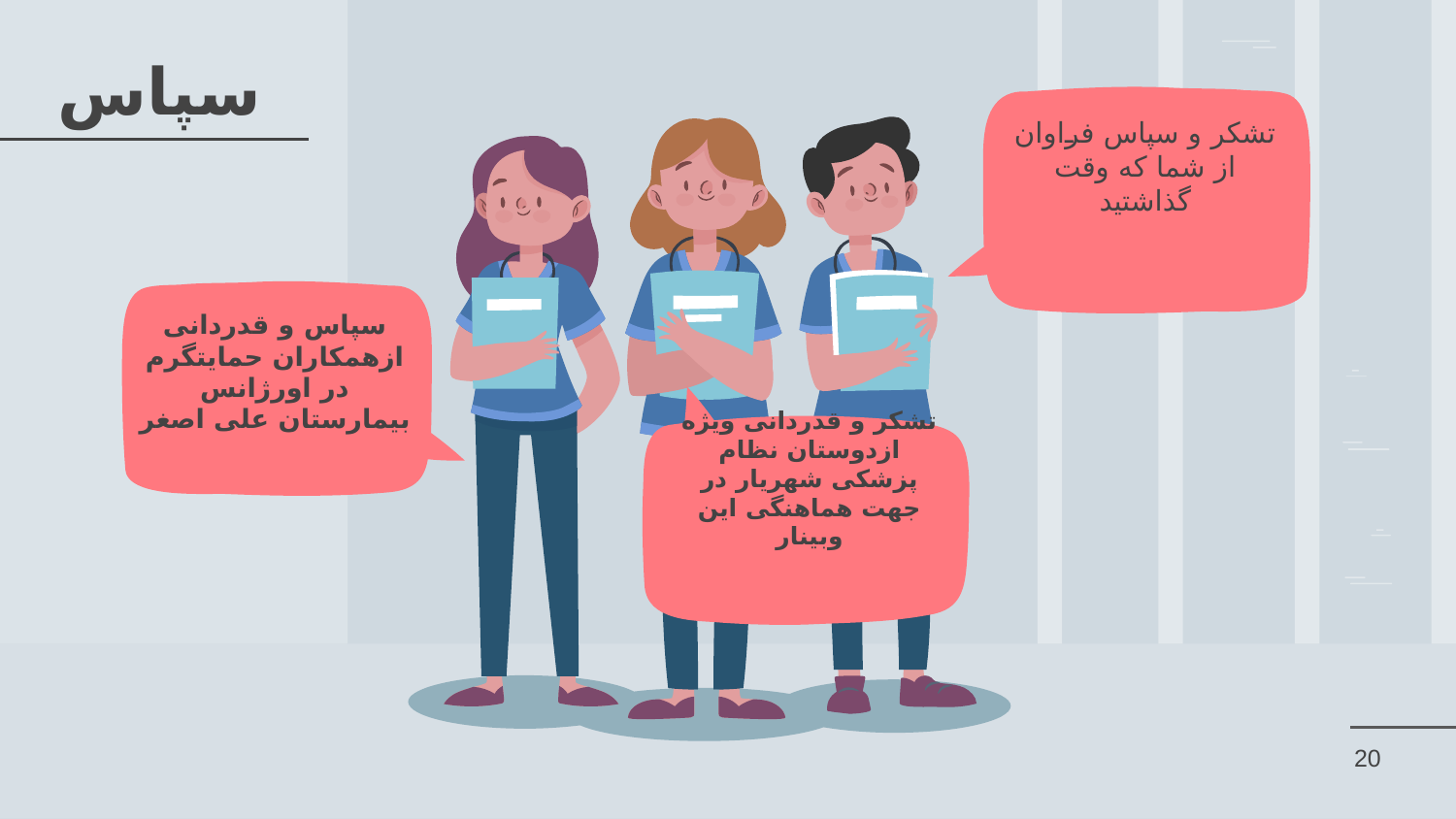

تشکر و سپاس فراوان از شما که وقت گذاشتید
# سپاس
سپاس و قدردانی ازهمکاران حمایتگرم در اورژانس بیمارستان علی اصغر
تشکر و قدردانی ویژه ازدوستان نظام پزشکی شهریار در جهت هماهنگی این وبینار
20